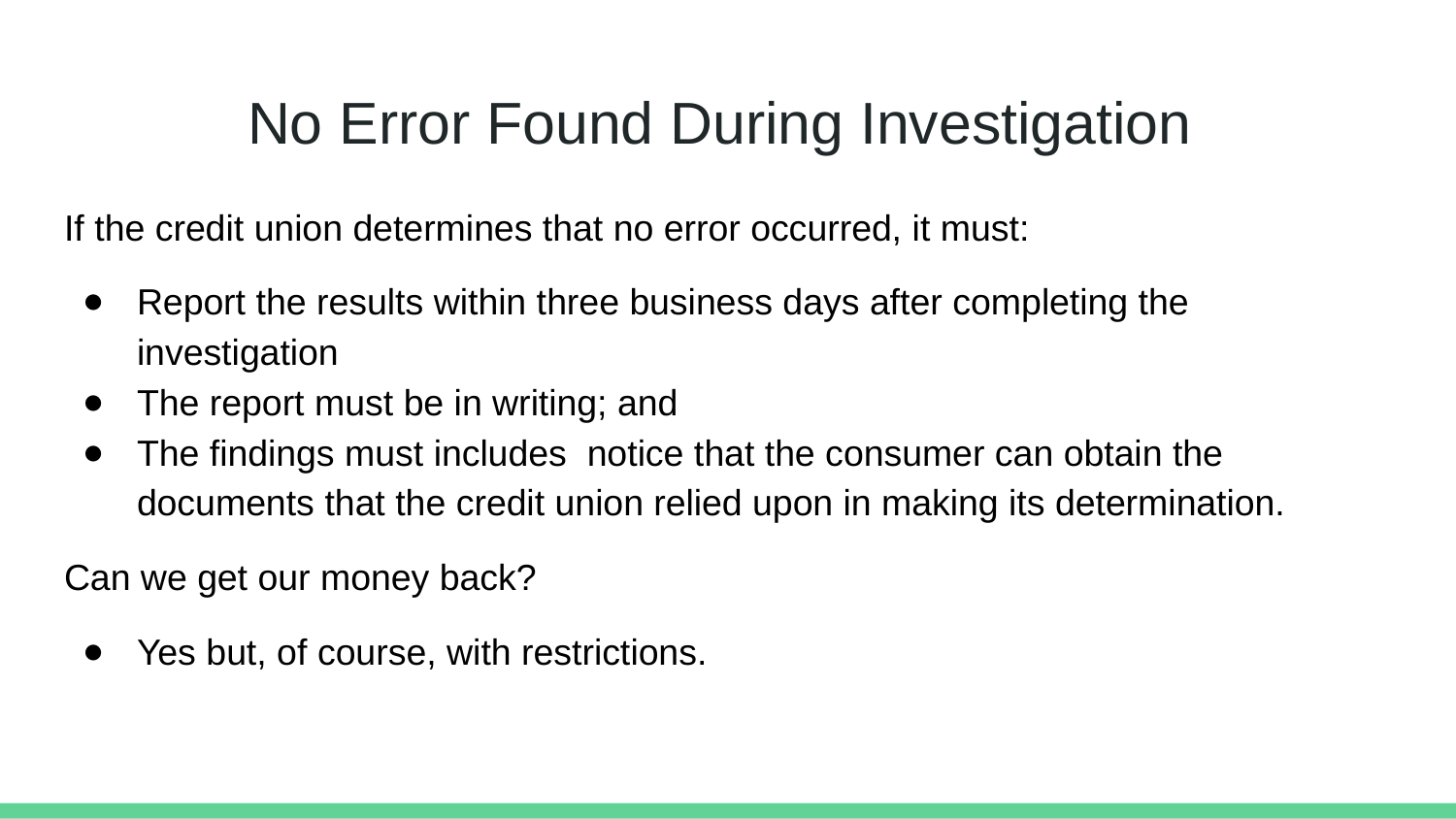

# No Error Found During Investigation
If the credit union determines that no error occurred, it must:
Report the results within three business days after completing the investigation
The report must be in writing; and
The findings must includes  notice that the consumer can obtain the documents that the credit union relied upon in making its determination.
Can we get our money back?
Yes but, of course, with restrictions.